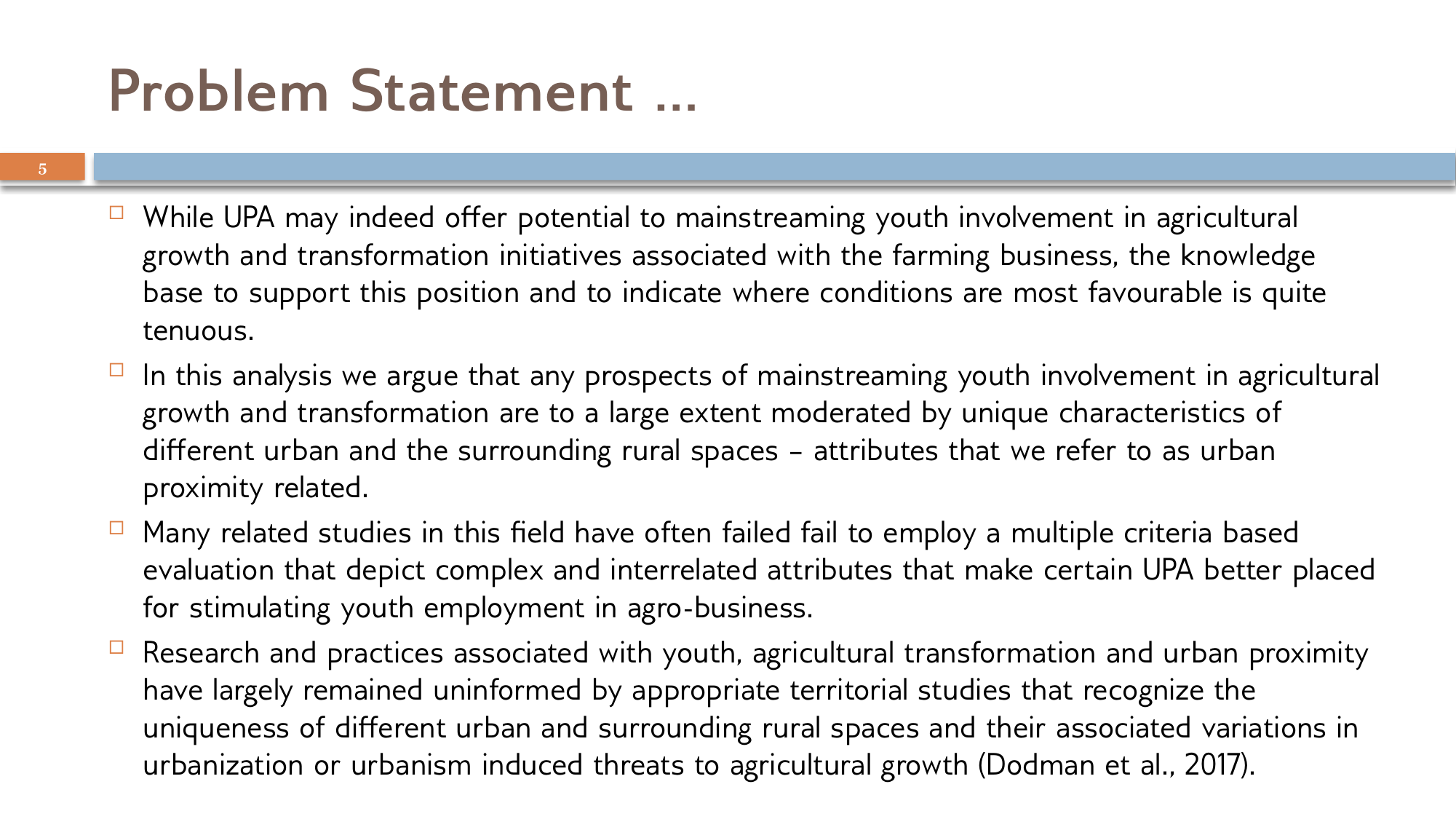

# Problem Statement …
5
While UPA may indeed offer potential to mainstreaming youth involvement in agricultural growth and transformation initiatives associated with the farming business, the knowledge base to support this position and to indicate where conditions are most favourable is quite tenuous.
In this analysis we argue that any prospects of mainstreaming youth involvement in agricultural growth and transformation are to a large extent moderated by unique characteristics of different urban and the surrounding rural spaces – attributes that we refer to as urban proximity related.
Many related studies in this field have often failed fail to employ a multiple criteria based evaluation that depict complex and interrelated attributes that make certain UPA better placed for stimulating youth employment in agro-business.
Research and practices associated with youth, agricultural transformation and urban proximity have largely remained uninformed by appropriate territorial studies that recognize the uniqueness of different urban and surrounding rural spaces and their associated variations in urbanization or urbanism induced threats to agricultural growth (Dodman et al., 2017).